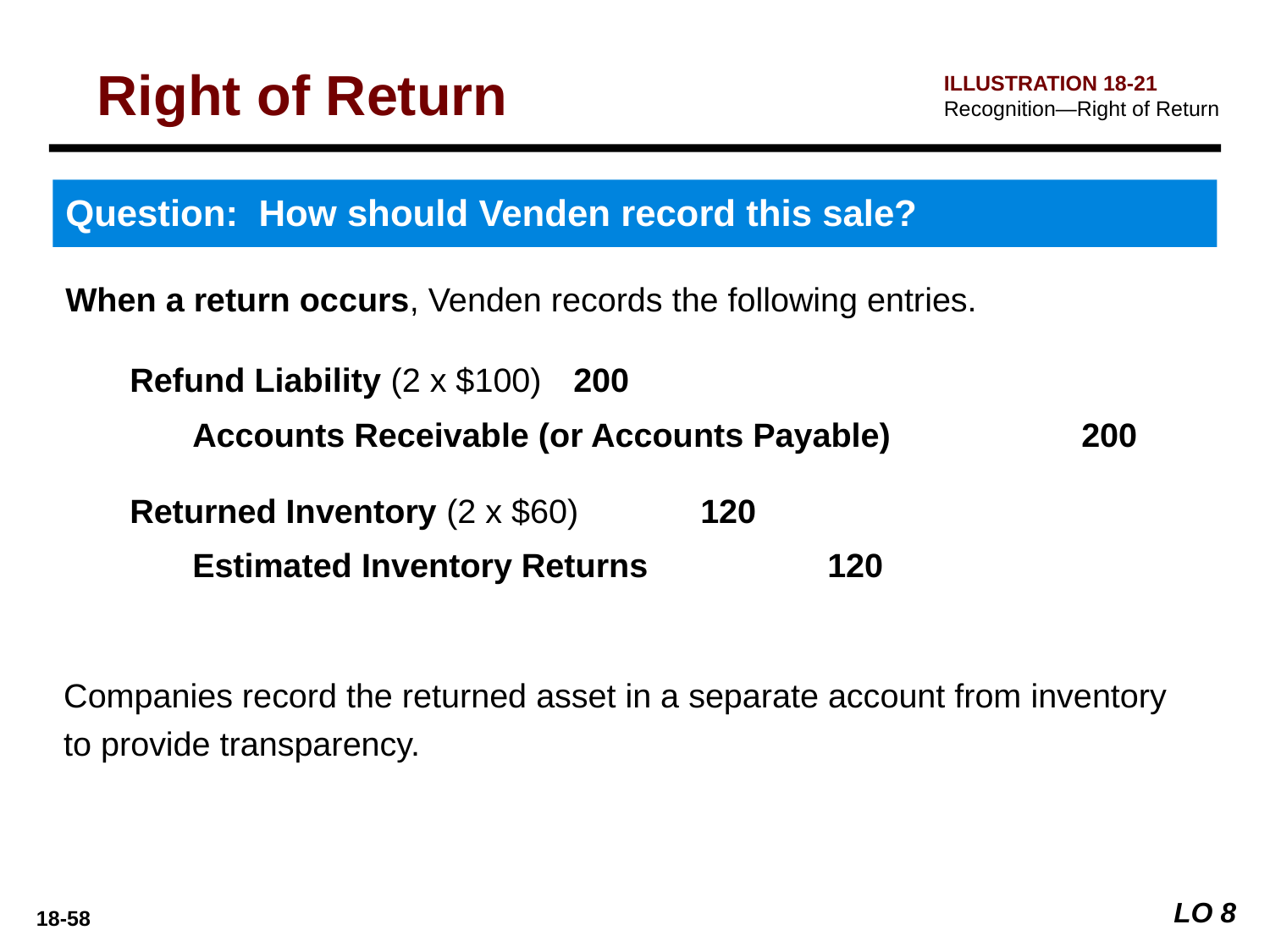

Right of Return
ILLUSTRATION 18-21
Recognition—Right of Return

Question:  How should Venden record this sale?
When a return occurs, Venden records the following entries.
Refund Liability (2 x $100) 	200
	Accounts Receivable (or Accounts Payable) 		200
Returned Inventory (2 x $60) 	120
	Estimated Inventory Returns 		120
Companies record the returned asset in a separate account from inventory to provide transparency.
LO 8